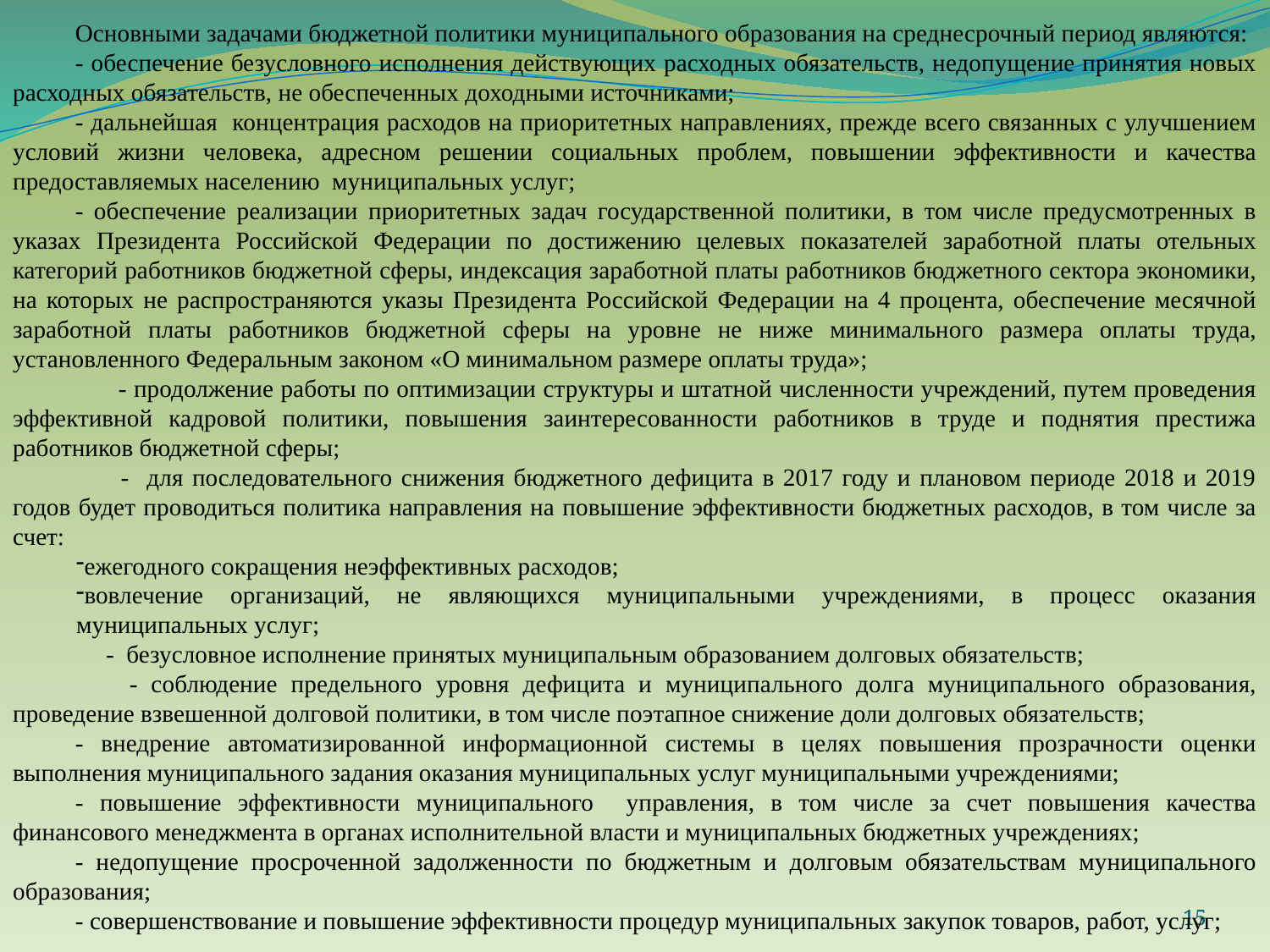

Основными задачами бюджетной политики муниципального образования на среднесрочный период являются:
- обеспечение безусловного исполнения действующих расходных обязательств, недопущение принятия новых расходных обязательств, не обеспеченных доходными источниками;
- дальнейшая  концентрация расходов на приоритетных направлениях, прежде всего связанных с улучшением условий жизни человека, адресном решении социальных проблем, повышении эффективности и качества предоставляемых населению  муниципальных услуг;
- обеспечение реализации приоритетных задач государственной политики, в том числе предусмотренных в указах Президента Российской Федерации по достижению целевых показателей заработной платы отельных категорий работников бюджетной сферы, индексация заработной платы работников бюджетного сектора экономики, на которых не распространяются указы Президента Российской Федерации на 4 процента, обеспечение месячной заработной платы работников бюджетной сферы на уровне не ниже минимального размера оплаты труда, установленного Федеральным законом «О минимальном размере оплаты труда»;
      - продолжение работы по оптимизации структуры и штатной численности учреждений, путем проведения эффективной кадровой политики, повышения заинтересованности работников в труде и поднятия престижа работников бюджетной сферы;
     -  для последовательного снижения бюджетного дефицита в 2017 году и плановом периоде 2018 и 2019 годов будет проводиться политика направления на повышение эффективности бюджетных расходов, в том числе за счет:
ежегодного сокращения неэффективных расходов;
вовлечение организаций, не являющихся муниципальными учреждениями, в процесс оказания муниципальных услуг;
     -  безусловное исполнение принятых муниципальным образованием долговых обязательств;
    - соблюдение предельного уровня дефицита и муниципального долга муниципального образования, проведение взвешенной долговой политики, в том числе поэтапное снижение доли долговых обязательств;
- внедрение автоматизированной информационной системы в целях повышения прозрачности оценки выполнения муниципального задания оказания муниципальных услуг муниципальными учреждениями;
- повышение эффективности муниципального  управления, в том числе за счет повышения качества финансового менеджмента в органах исполнительной власти и муниципальных бюджетных учреждениях;
- недопущение просроченной задолженности по бюджетным и долговым обязательствам муниципального образования;
- совершенствование и повышение эффективности процедур муниципальных закупок товаров, работ, услуг;
15